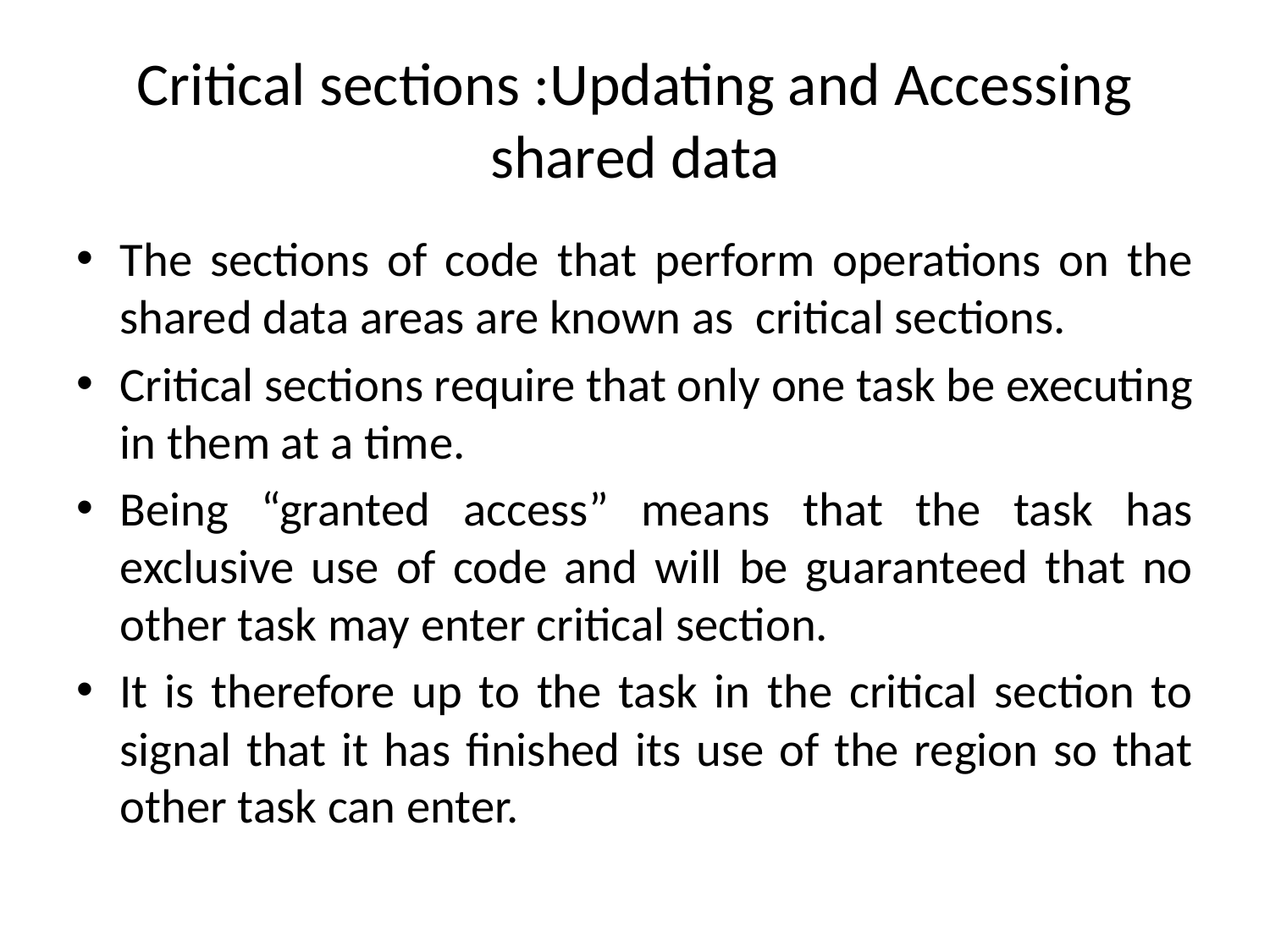

# Critical sections :Updating and Accessing shared data
The sections of code that perform operations on the shared data areas are known as  critical sections.
Critical sections require that only one task be executing in them at a time.
Being “granted access” means that the task has exclusive use of code and will be guaranteed that no other task may enter critical section.
It is therefore up to the task in the critical section to signal that it has finished its use of the region so that other task can enter.